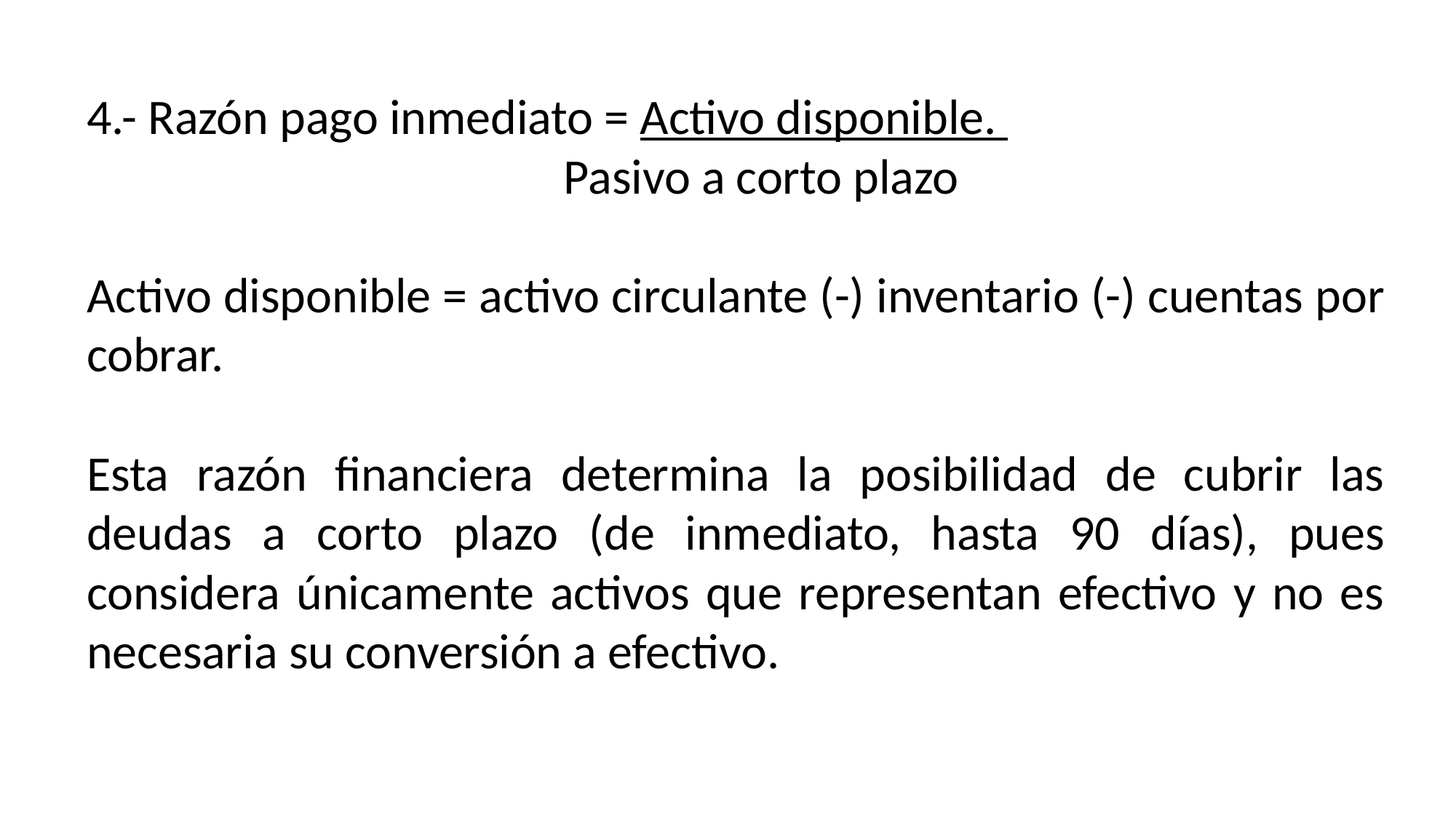

4.- Razón pago inmediato = Activo disponible.
                                           Pasivo a corto plazo

Activo disponible = activo circulante (-) inventario (-) cuentas por cobrar.

Esta razón financiera determina la posibilidad de cubrir las deudas a corto plazo (de inmediato, hasta 90 días), pues considera únicamente activos que representan efectivo y no es necesaria su conversión a efectivo.